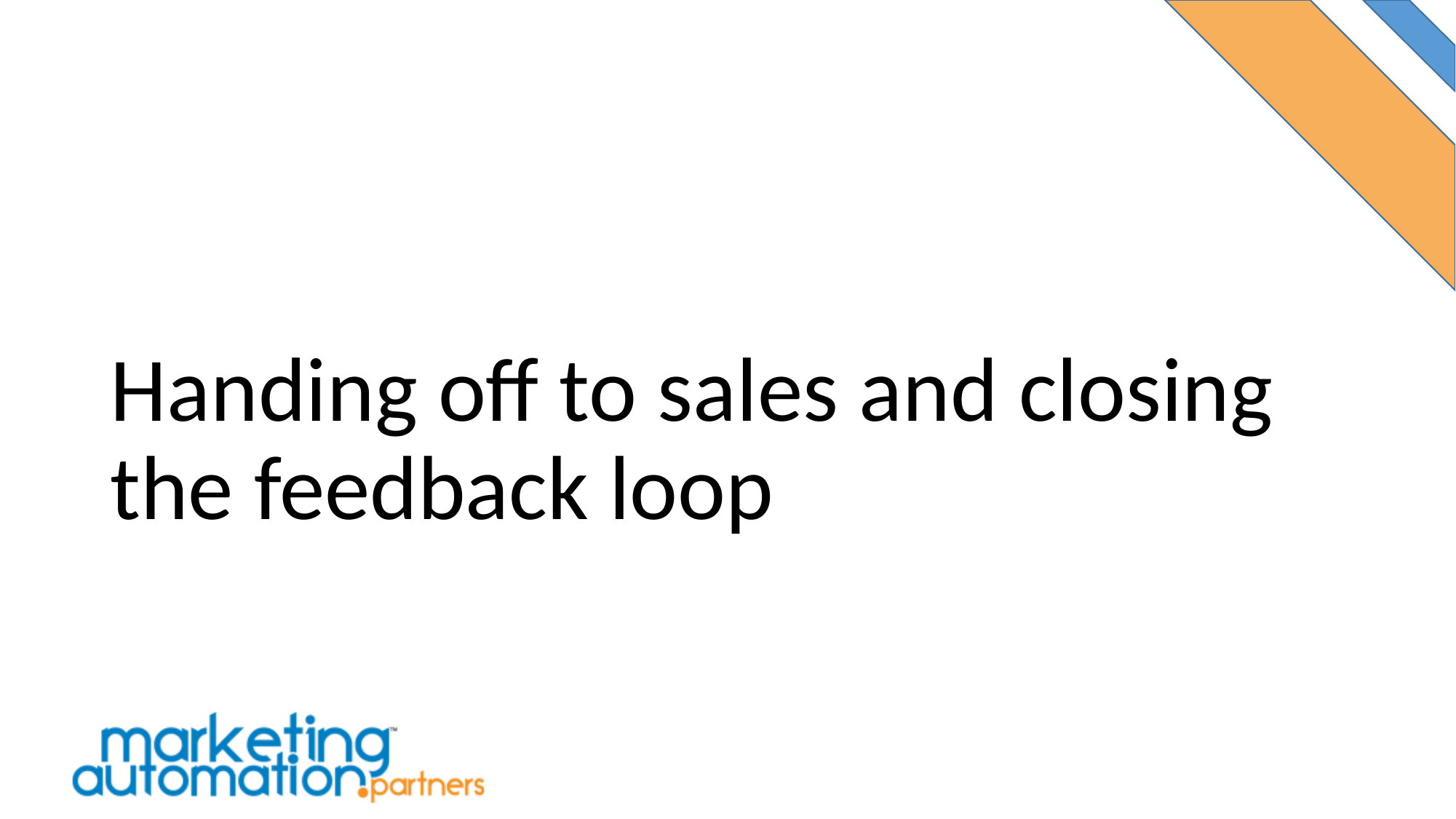

# Handing off to sales and closing the feedback loop